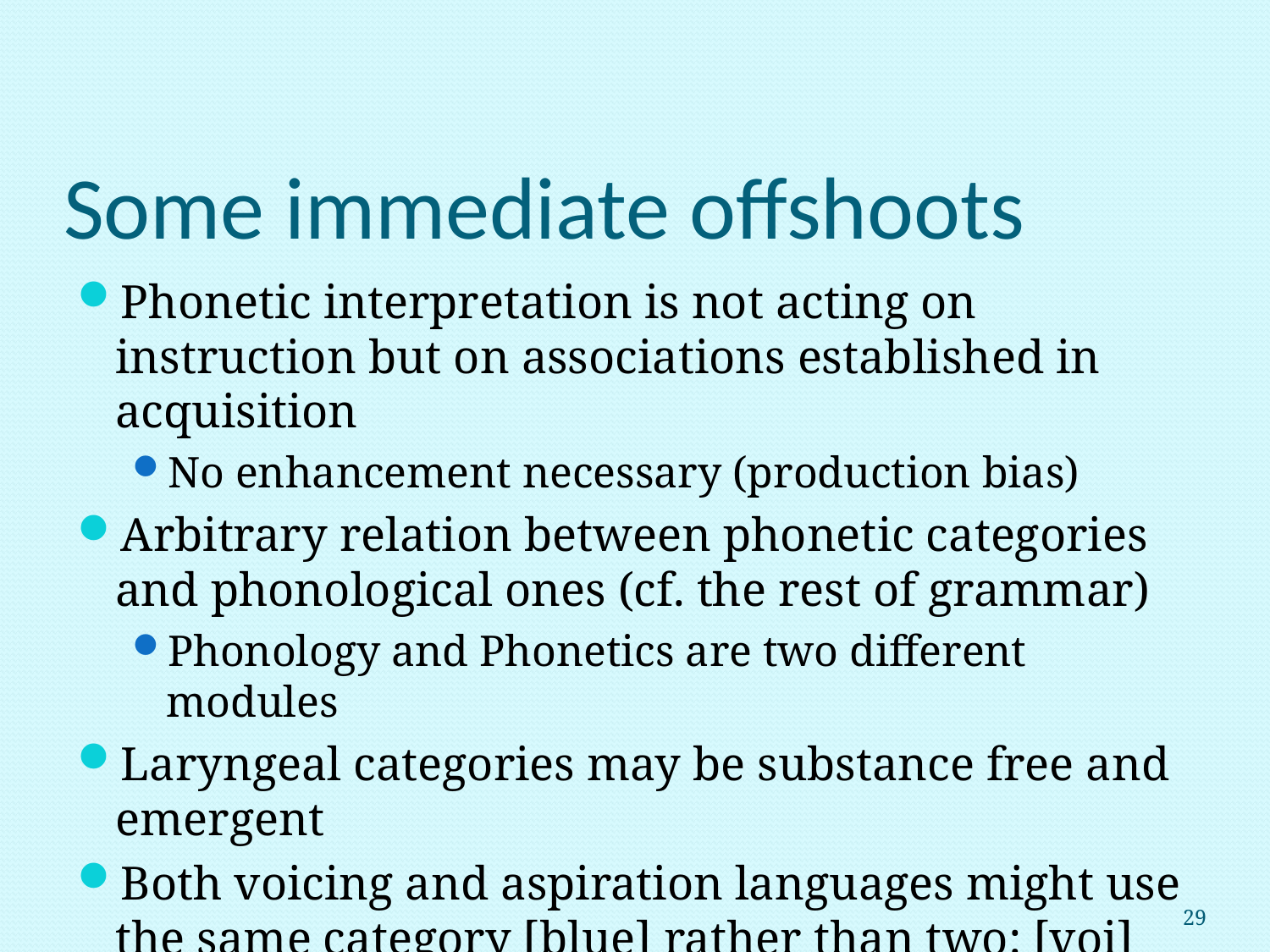

# Some immediate offshoots
Phonetic interpretation is not acting on instruction but on associations established in acquisition
No enhancement necessary (production bias)
Arbitrary relation between phonetic categories and phonological ones (cf. the rest of grammar)
Phonology and Phonetics are two different modules
Laryngeal categories may be substance free and emergent
Both voicing and aspiration languages might use the same category [blue] rather than two: [voi] and [sg]

29